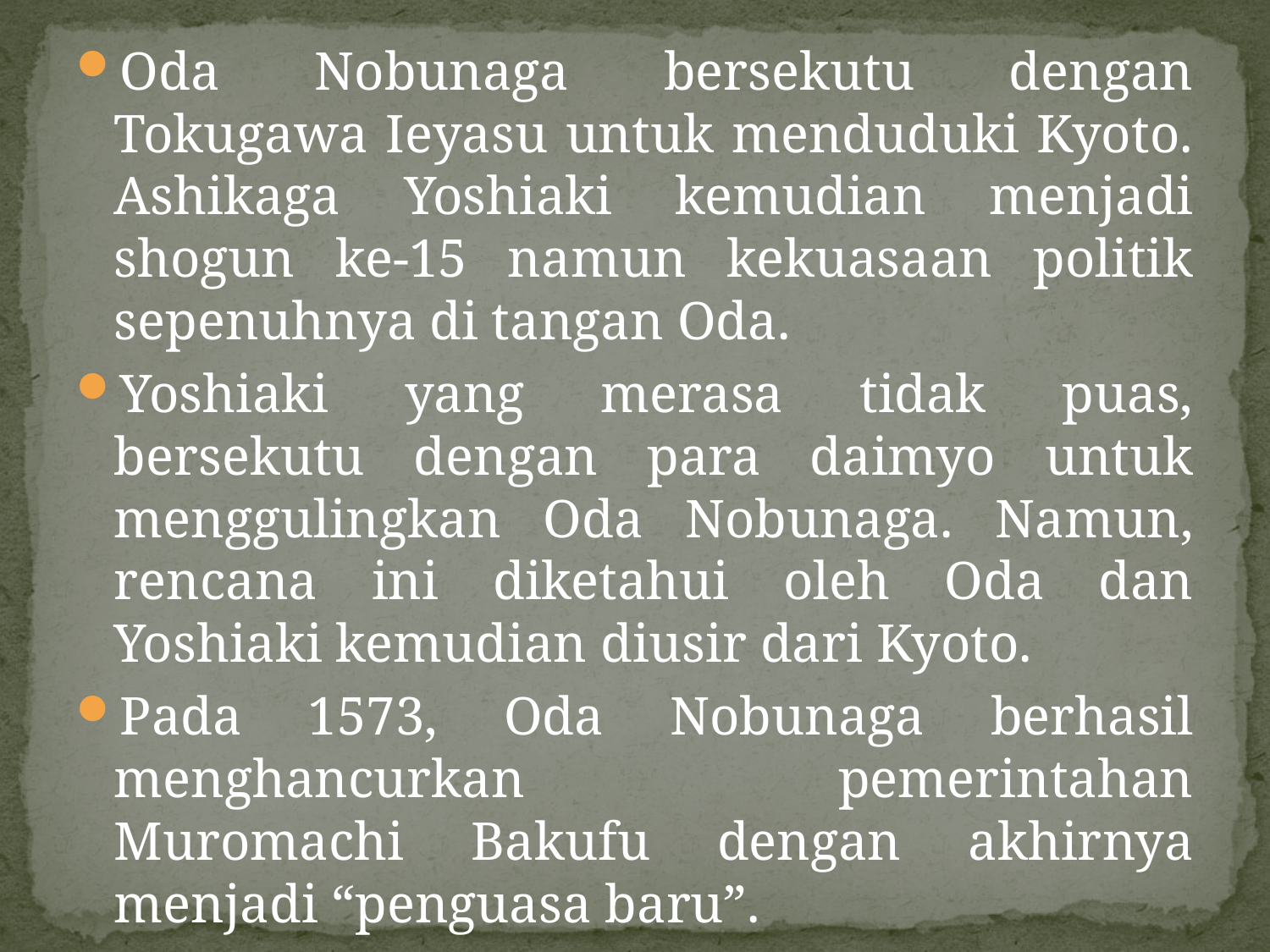

Oda Nobunaga bersekutu dengan Tokugawa Ieyasu untuk menduduki Kyoto. Ashikaga Yoshiaki kemudian menjadi shogun ke-15 namun kekuasaan politik sepenuhnya di tangan Oda.
Yoshiaki yang merasa tidak puas, bersekutu dengan para daimyo untuk menggulingkan Oda Nobunaga. Namun, rencana ini diketahui oleh Oda dan Yoshiaki kemudian diusir dari Kyoto.
Pada 1573, Oda Nobunaga berhasil menghancurkan pemerintahan Muromachi Bakufu dengan akhirnya menjadi “penguasa baru”.